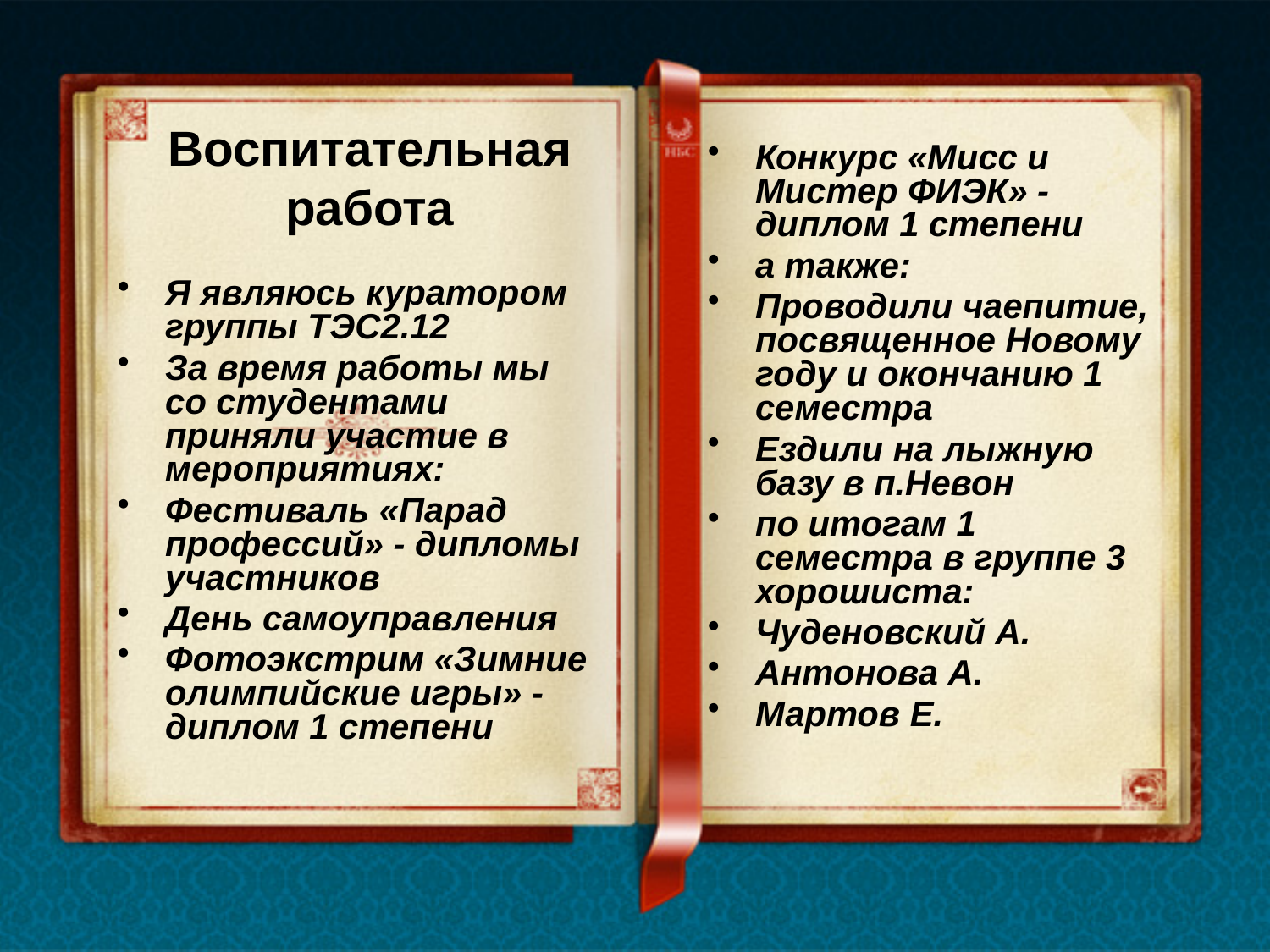

# Воспитательная работа
Конкурс «Мисс и Мистер ФИЭК» - диплом 1 степени
а также:
Проводили чаепитие, посвященное Новому году и окончанию 1 семестра
Ездили на лыжную базу в п.Невон
по итогам 1 семестра в группе 3 хорошиста:
Чуденовский А.
Антонова А.
Мартов Е.
Я являюсь куратором группы ТЭС2.12
За время работы мы со студентами приняли участие в мероприятиях:
Фестиваль «Парад профессий» - дипломы участников
День самоуправления
Фотоэкстрим «Зимние олимпийские игры» - диплом 1 степени